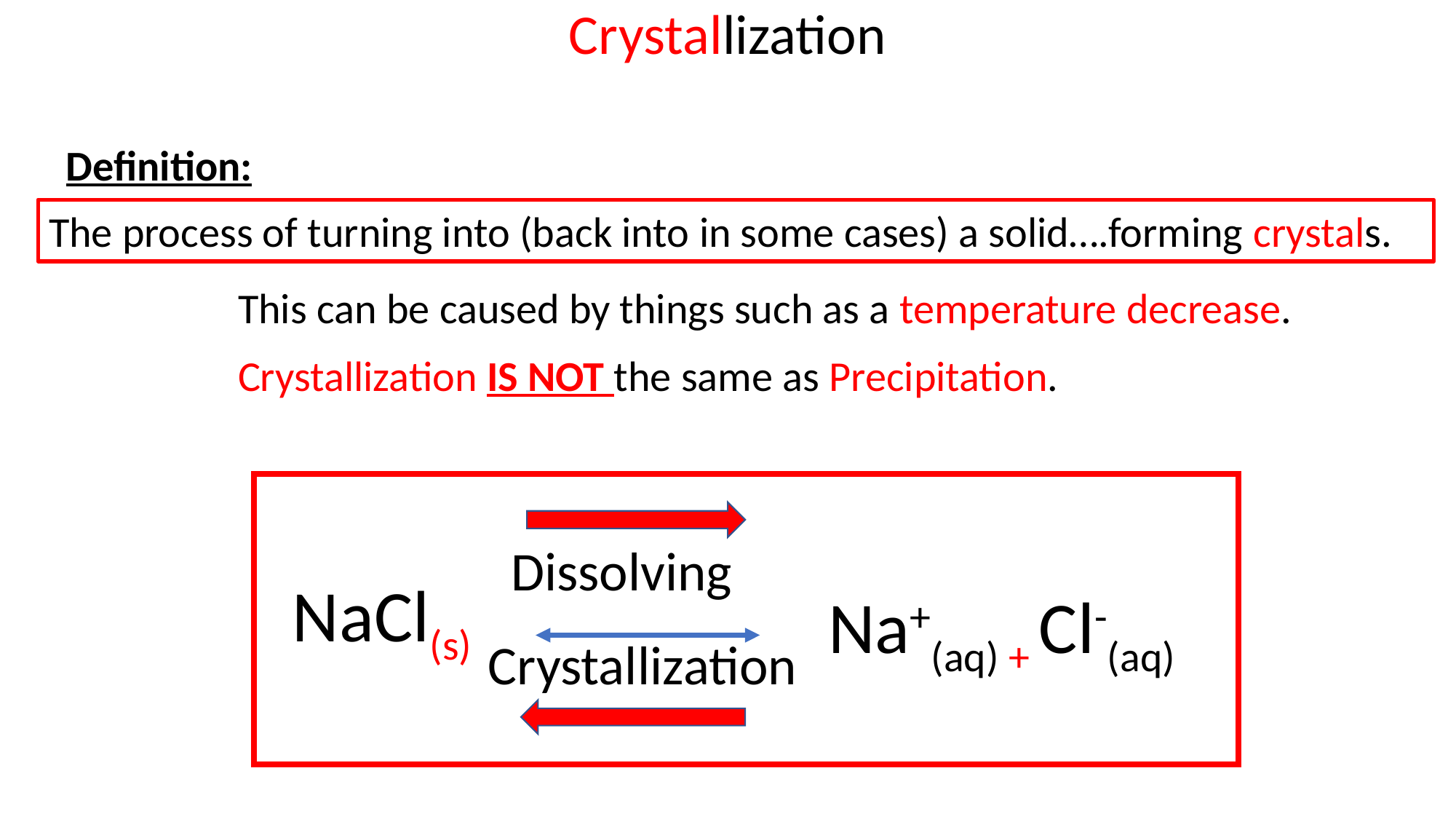

# Crystallization
Definition:
The process of turning into (back into in some cases) a solid….forming crystals.
This can be caused by things such as a temperature decrease.
Crystallization IS NOT the same as Precipitation.

Dissolving
NaCl(s)
Na+(aq) + Cl-(aq)
Crystallization